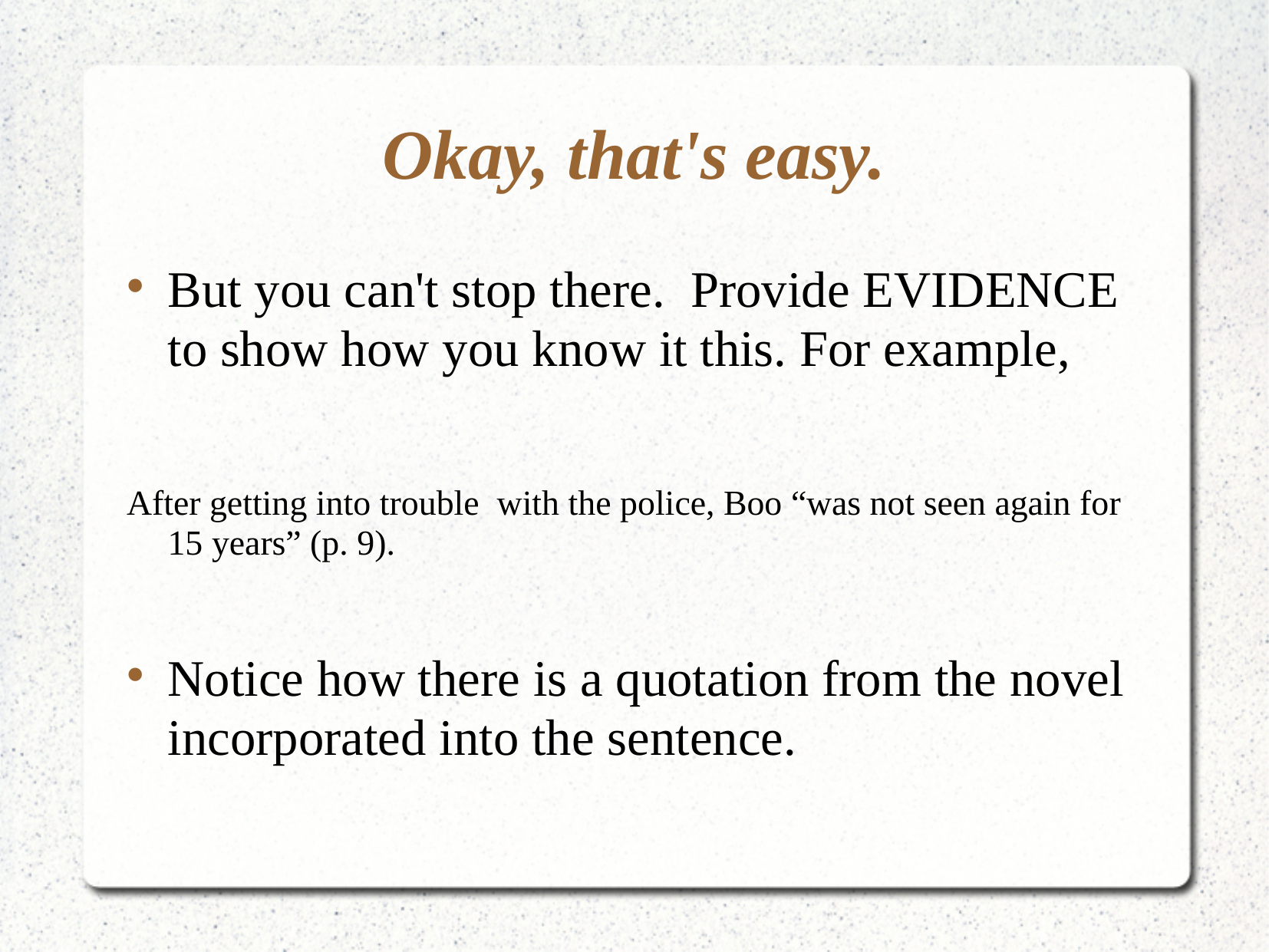

Okay, that's easy.
But you can't stop there.  Provide EVIDENCE to show how you know it this. For example,

After getting into trouble  with the police, Boo “was not seen again for 15 years” (p. 9).

Notice how there is a quotation from the novel incorporated into the sentence.